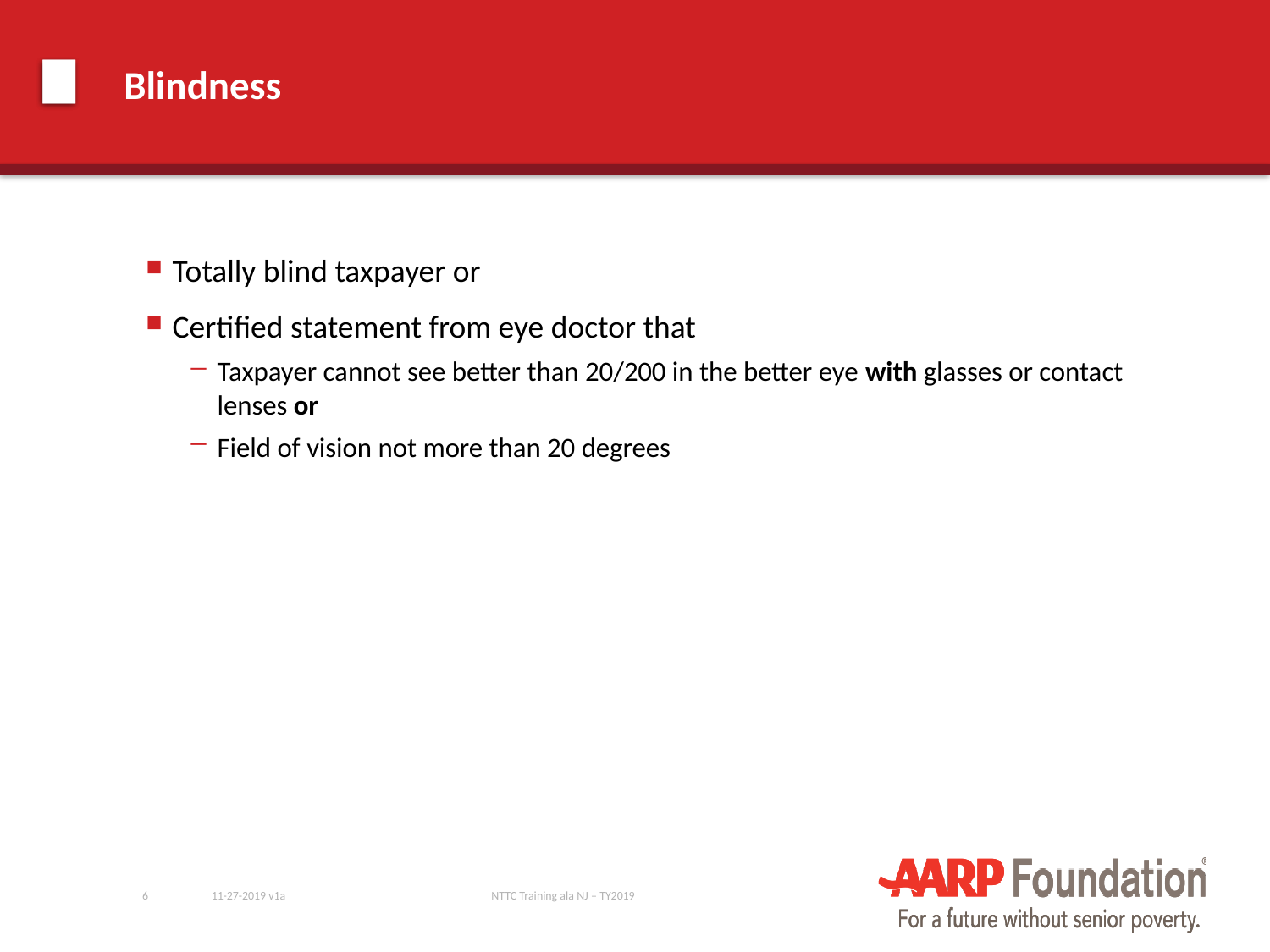

# Blindness
Totally blind taxpayer or
Certified statement from eye doctor that
Taxpayer cannot see better than 20/200 in the better eye with glasses or contact lenses or
Field of vision not more than 20 degrees
6
11-27-2019 v1a
NTTC Training ala NJ – TY2019